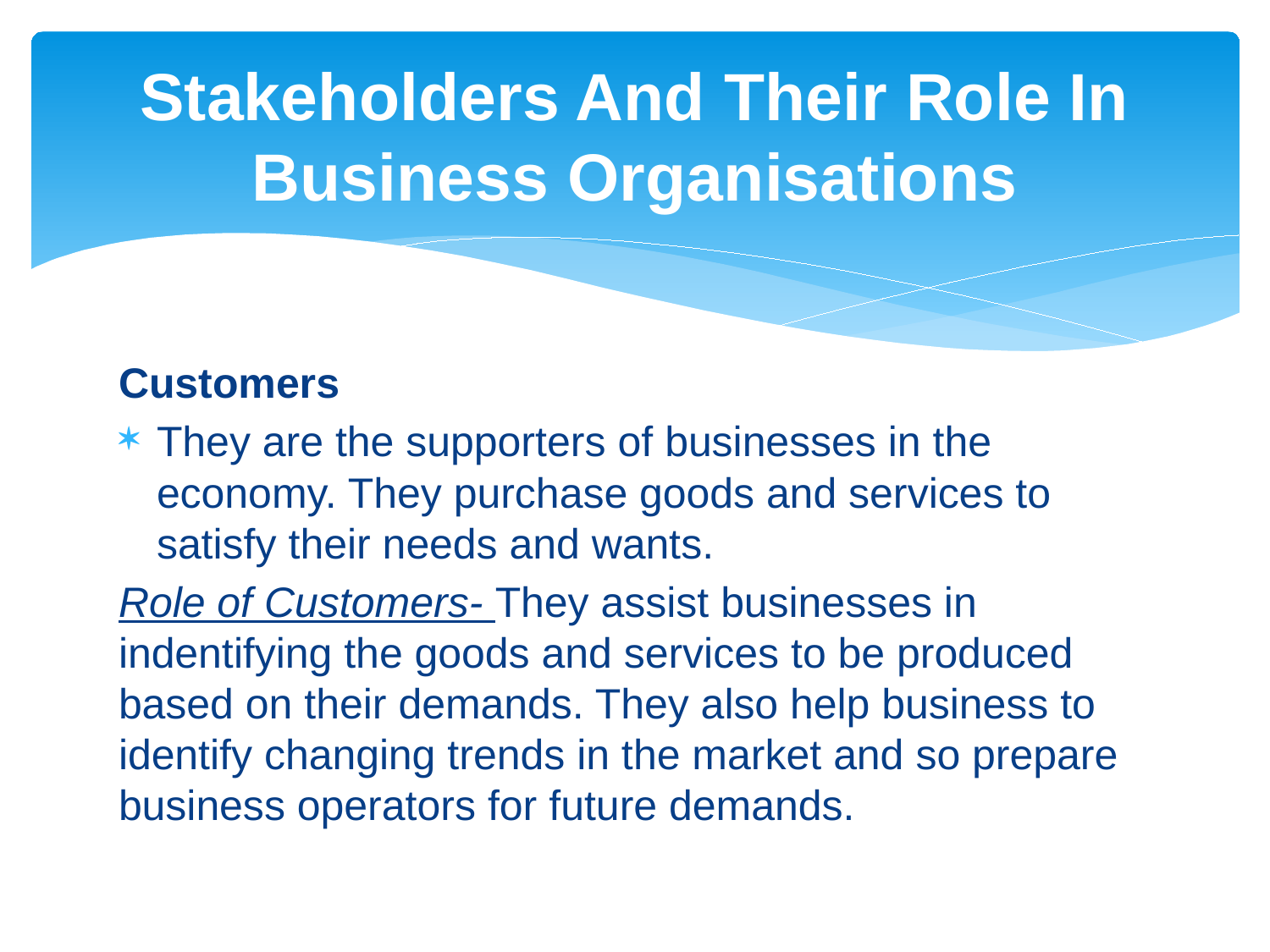

# Stakeholders And Their Role In Business Organisations
Customers
They are the supporters of businesses in the economy. They purchase goods and services to satisfy their needs and wants.
Role of Customers- They assist businesses in indentifying the goods and services to be produced based on their demands. They also help business to identify changing trends in the market and so prepare business operators for future demands.